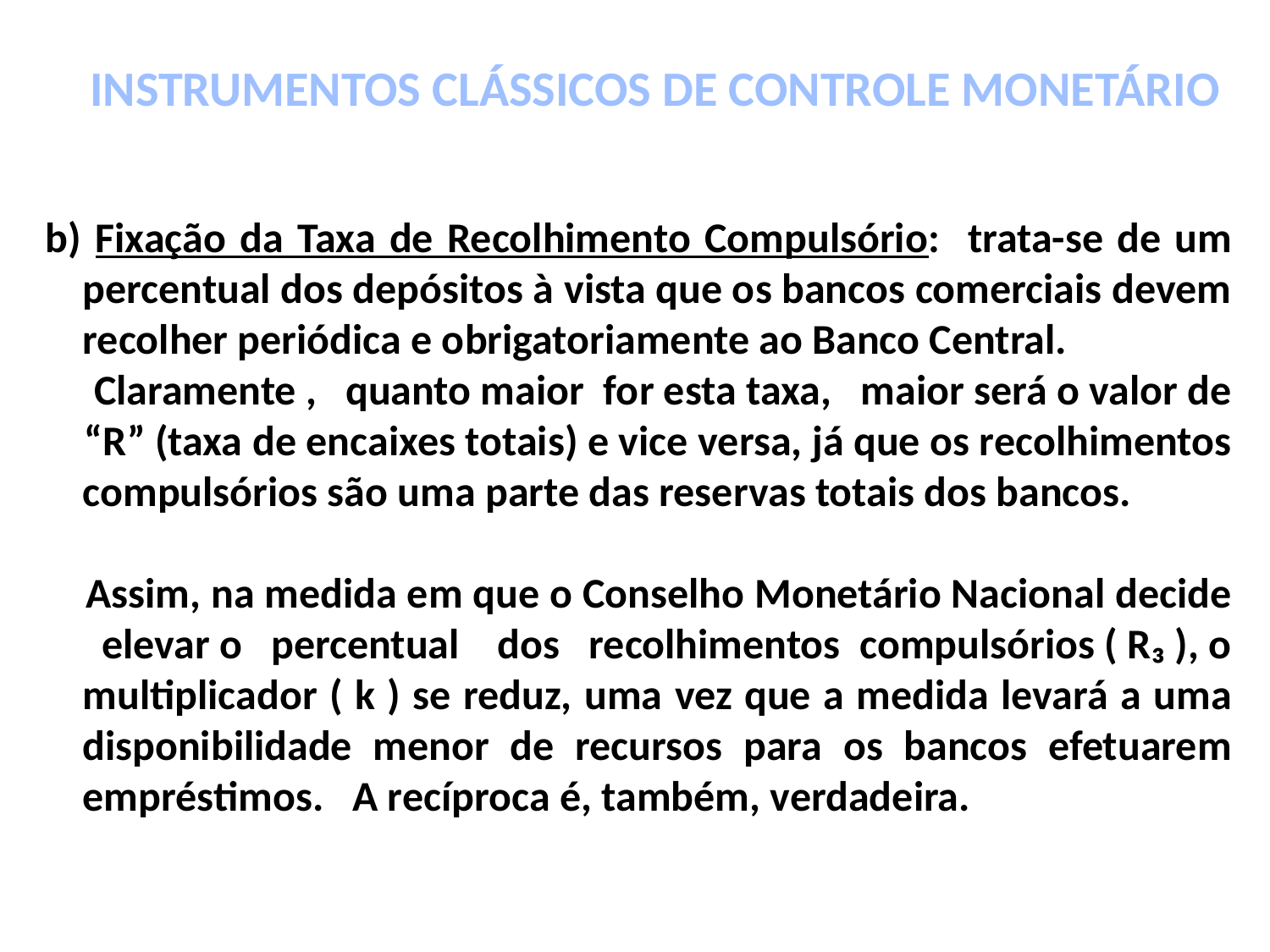

INSTRUMENTOS CLÁSSICOS DE CONTROLE MONETÁRIO

b) Fixação da Taxa de Recolhimento Compulsório:  trata-se de um percentual dos depósitos à vista que os bancos comerciais devem recolher periódica e obrigatoriamente ao Banco Central.
     Claramente ,   quanto maior  for esta taxa,   maior será o valor de
    “R” (taxa de encaixes totais) e vice versa, já que os recolhimentos compulsórios são uma parte das reservas totais dos bancos.

    Assim, na medida em que o Conselho Monetário Nacional decide   elevar o   percentual    dos   recolhimentos  compulsórios ( R₃ ), o multiplicador ( k ) se reduz, uma vez que a medida levará a uma disponibilidade menor de recursos para os bancos efetuarem empréstimos.   A recíproca é, também, verdadeira.